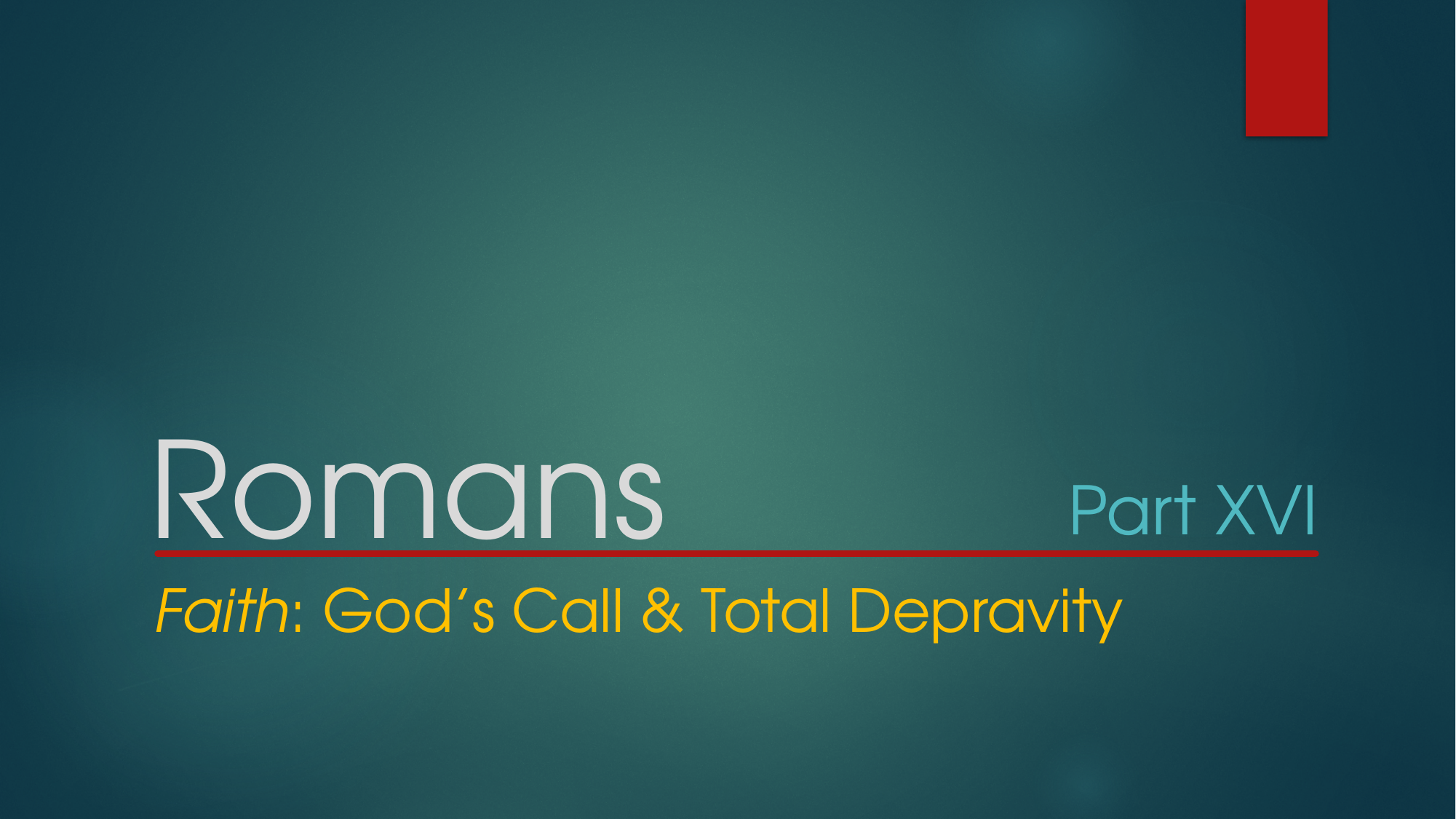

# Romans
Part XVI
Faith: God’s Call & Total Depravity